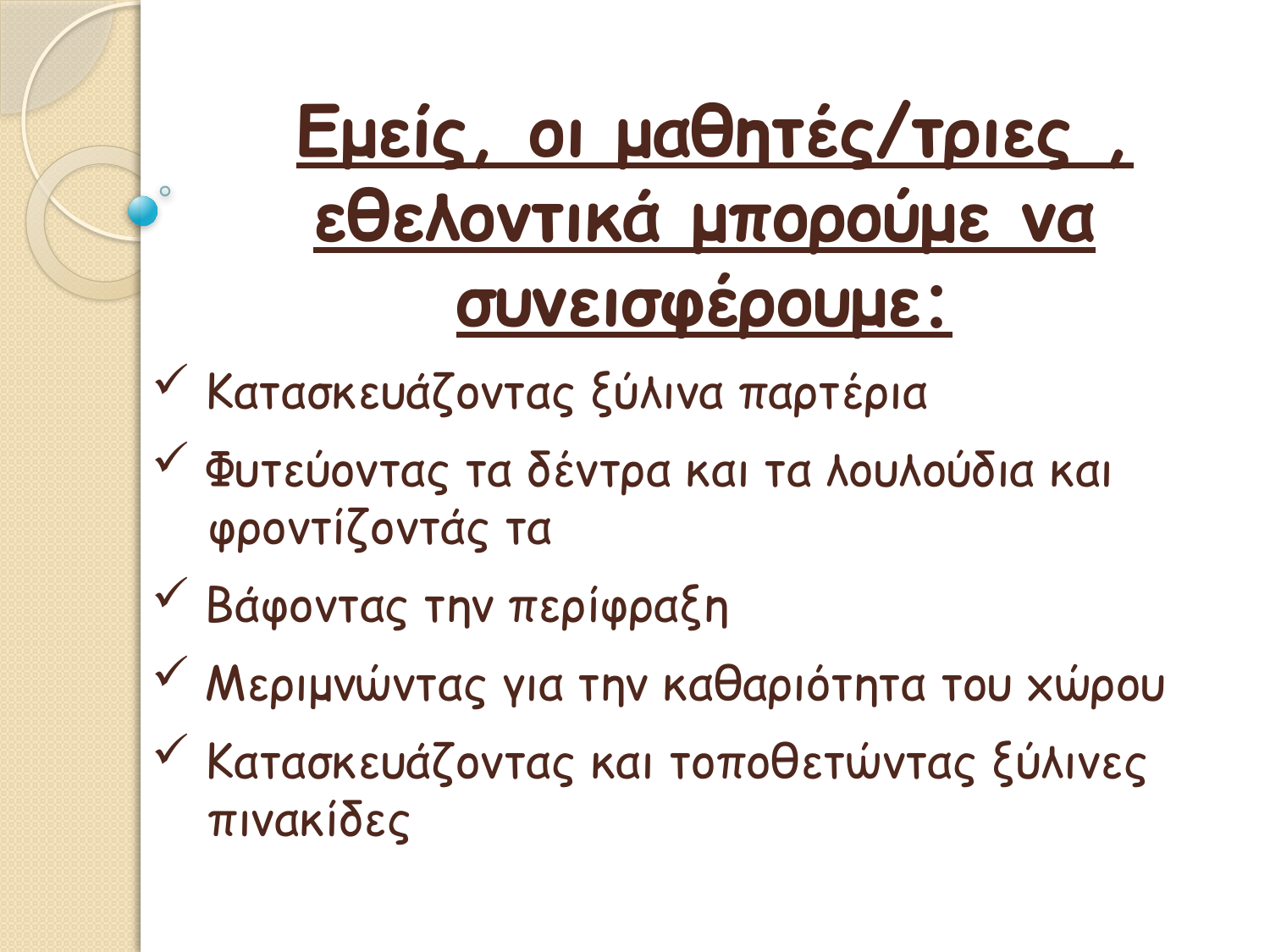

Εμείς, οι μαθητές/τριες , εθελοντικά μπορούμε να συνεισφέρουμε:
 Κατασκευάζοντας ξύλινα παρτέρια
 Φυτεύοντας τα δέντρα και τα λουλούδια και
    φροντίζοντάς τα
 Βάφοντας την περίφραξη
 Μεριμνώντας για την καθαριότητα του χώρου
 Kατασκευάζοντας και τοποθετώντας ξύλινες
    πινακίδες